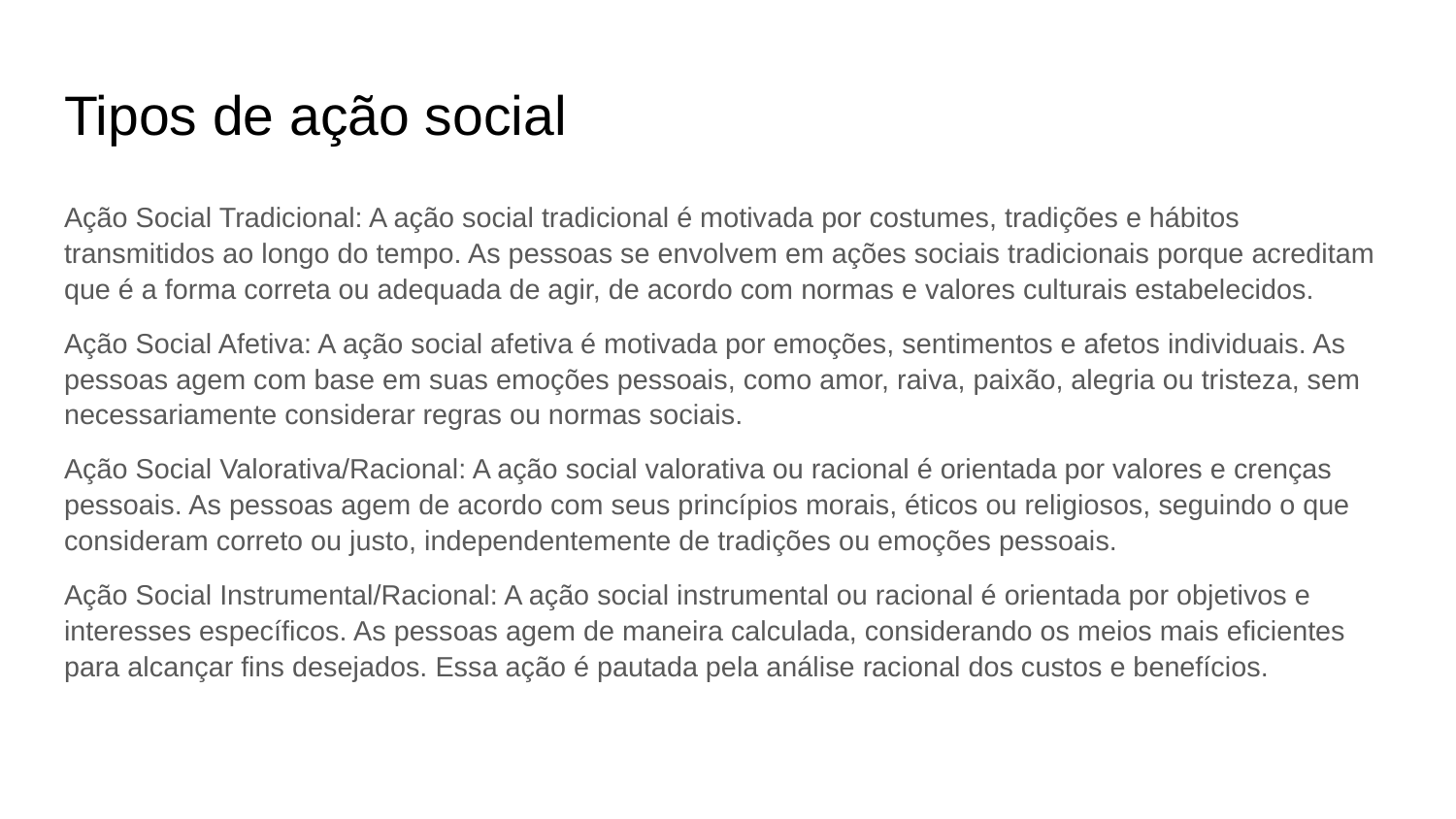

# Tipos de ação social
Ação Social Tradicional: A ação social tradicional é motivada por costumes, tradições e hábitos transmitidos ao longo do tempo. As pessoas se envolvem em ações sociais tradicionais porque acreditam que é a forma correta ou adequada de agir, de acordo com normas e valores culturais estabelecidos.
Ação Social Afetiva: A ação social afetiva é motivada por emoções, sentimentos e afetos individuais. As pessoas agem com base em suas emoções pessoais, como amor, raiva, paixão, alegria ou tristeza, sem necessariamente considerar regras ou normas sociais.
Ação Social Valorativa/Racional: A ação social valorativa ou racional é orientada por valores e crenças pessoais. As pessoas agem de acordo com seus princípios morais, éticos ou religiosos, seguindo o que consideram correto ou justo, independentemente de tradições ou emoções pessoais.
Ação Social Instrumental/Racional: A ação social instrumental ou racional é orientada por objetivos e interesses específicos. As pessoas agem de maneira calculada, considerando os meios mais eficientes para alcançar fins desejados. Essa ação é pautada pela análise racional dos custos e benefícios.